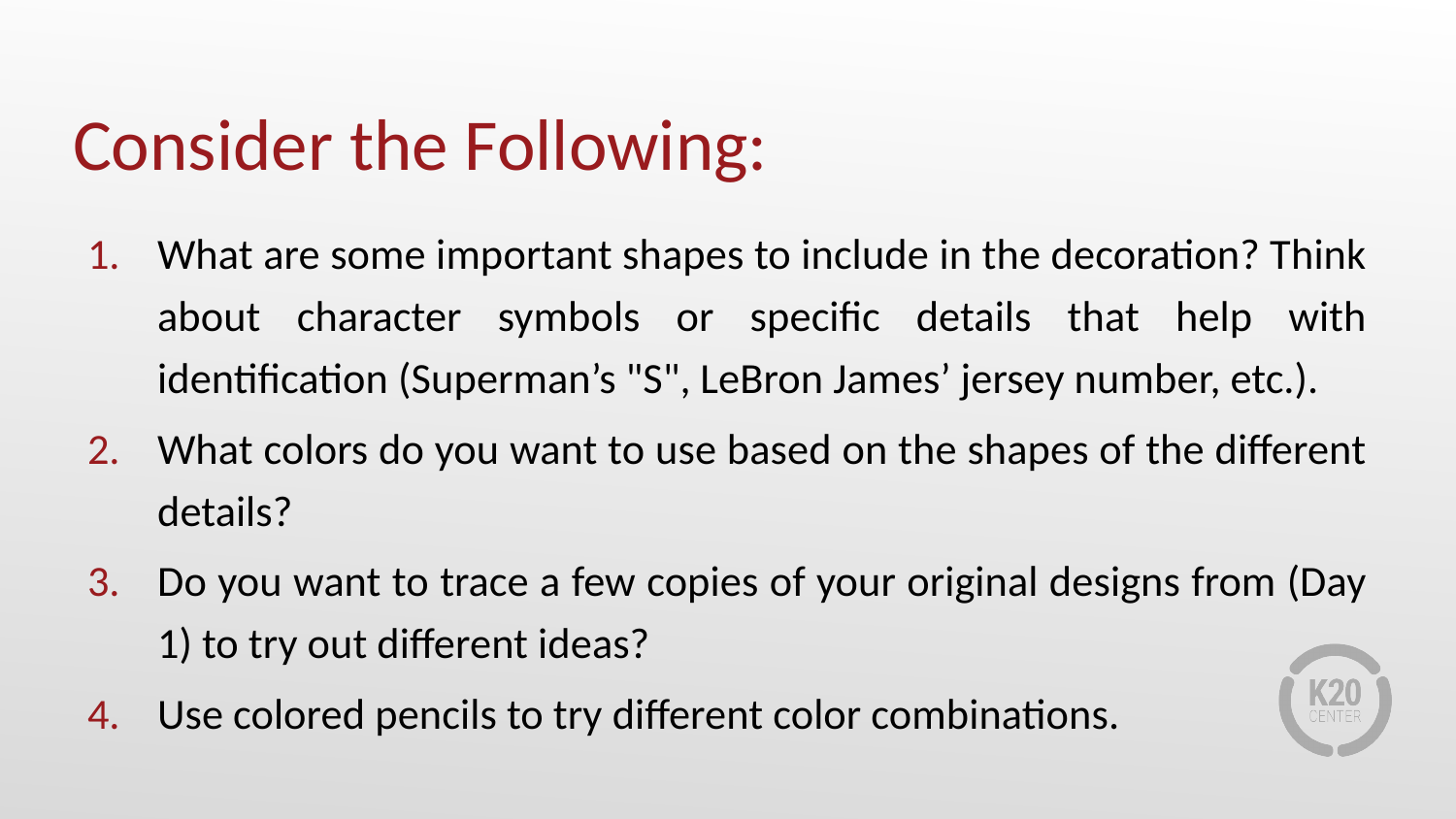

# Consider the Following:
What are some important shapes to include in the decoration? Think about character symbols or specific details that help with identification (Superman’s "S", LeBron James’ jersey number, etc.).
What colors do you want to use based on the shapes of the different details?
Do you want to trace a few copies of your original designs from (Day 1) to try out different ideas?
Use colored pencils to try different color combinations.